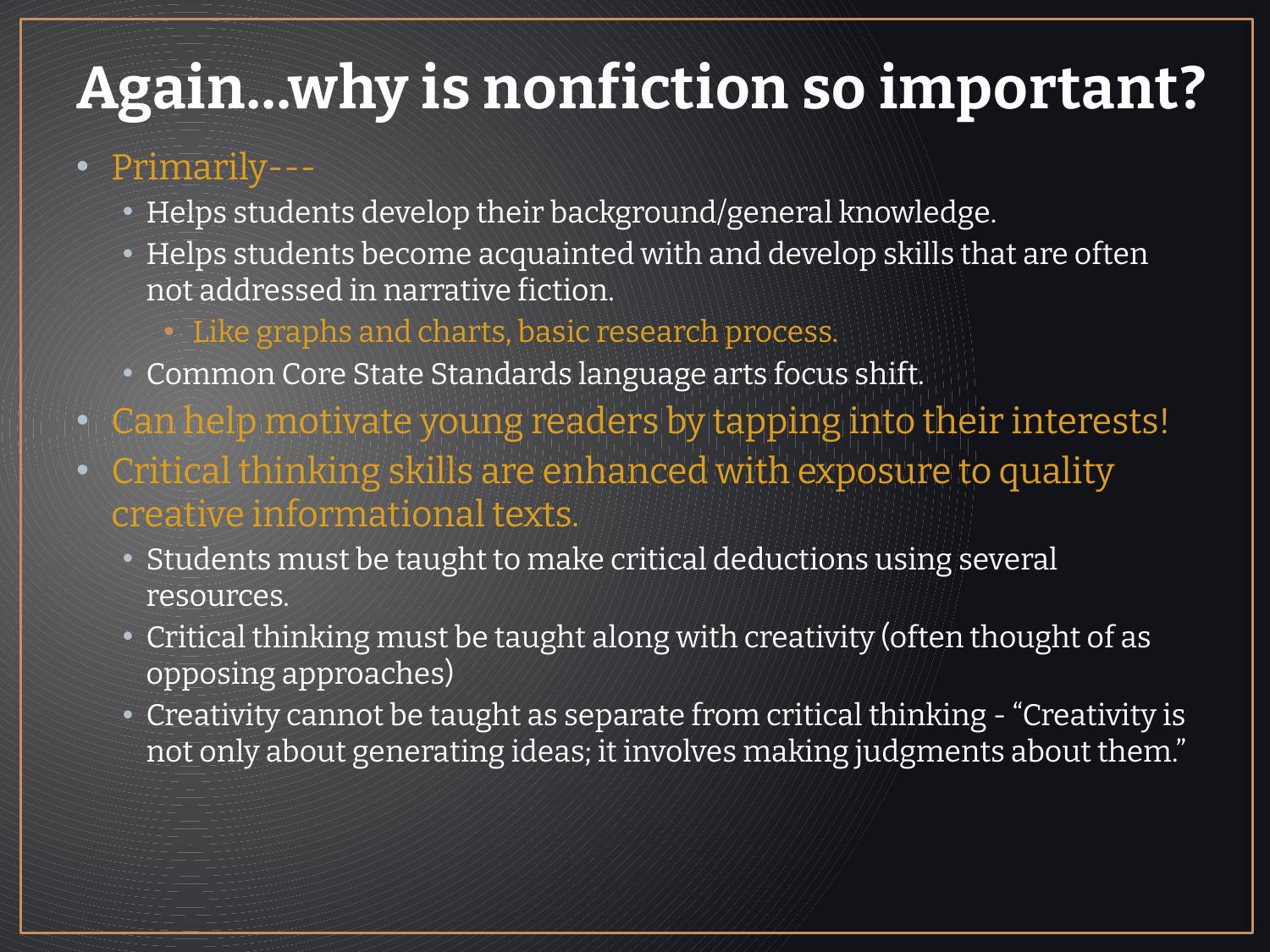

# Again…why is nonfiction so important?
Primarily---
Helps students develop their background/general knowledge.
Helps students become acquainted with and develop skills that are often not addressed in narrative fiction.
Like graphs and charts, basic research process.
Common Core State Standards language arts focus shift.
Can help motivate young readers by tapping into their interests!
Critical thinking skills are enhanced with exposure to quality creative informational texts.
Students must be taught to make critical deductions using several resources.
Critical thinking must be taught along with creativity (often thought of as opposing approaches)
Creativity cannot be taught as separate from critical thinking - “Creativity is not only about generating ideas; it involves making judgments about them.”